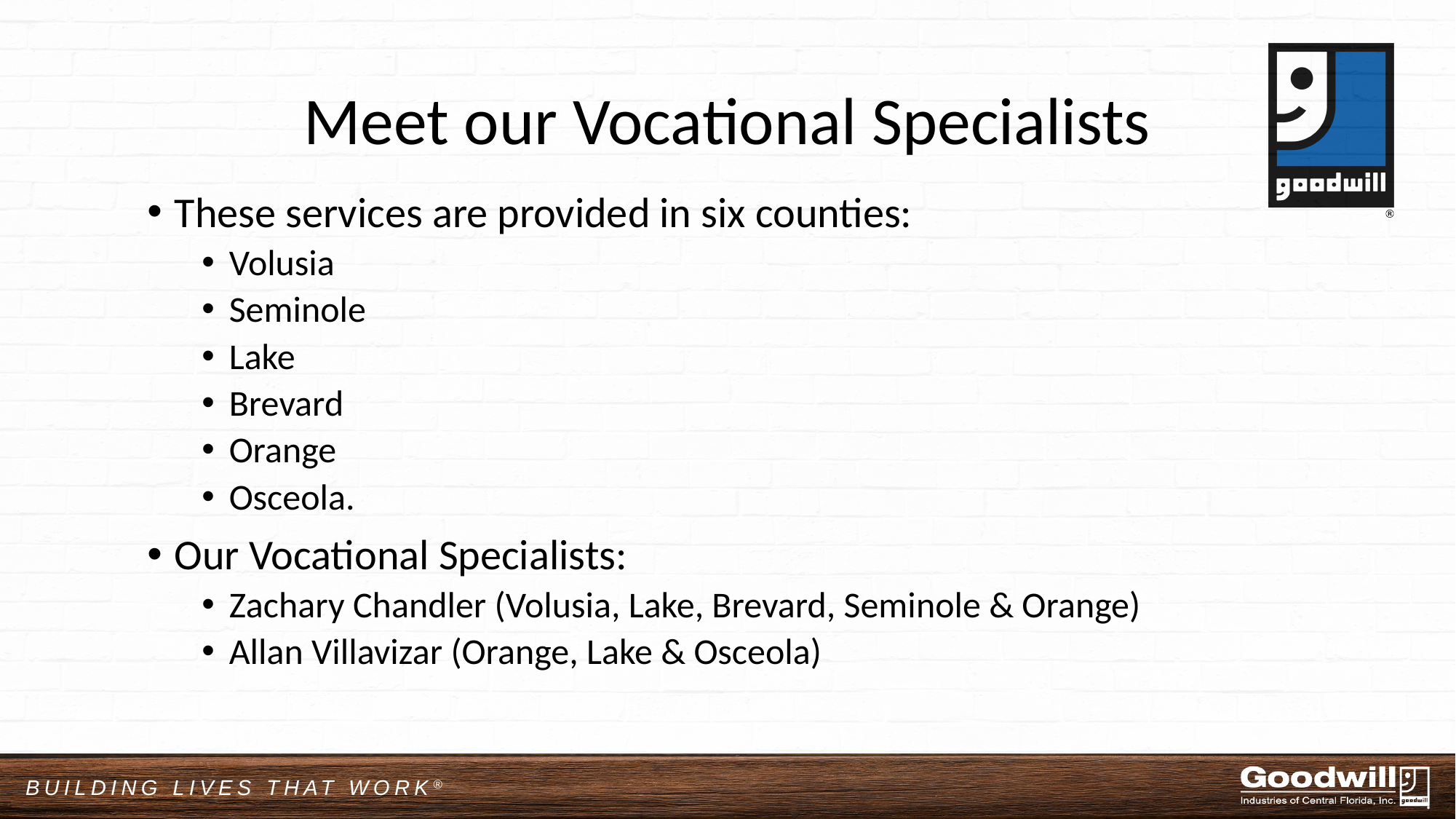

# Meet our Vocational Specialists
These services are provided in six counties:
Volusia
Seminole
Lake
Brevard
Orange
Osceola.
Our Vocational Specialists:
Zachary Chandler (Volusia, Lake, Brevard, Seminole & Orange)
Allan Villavizar (Orange, Lake & Osceola)